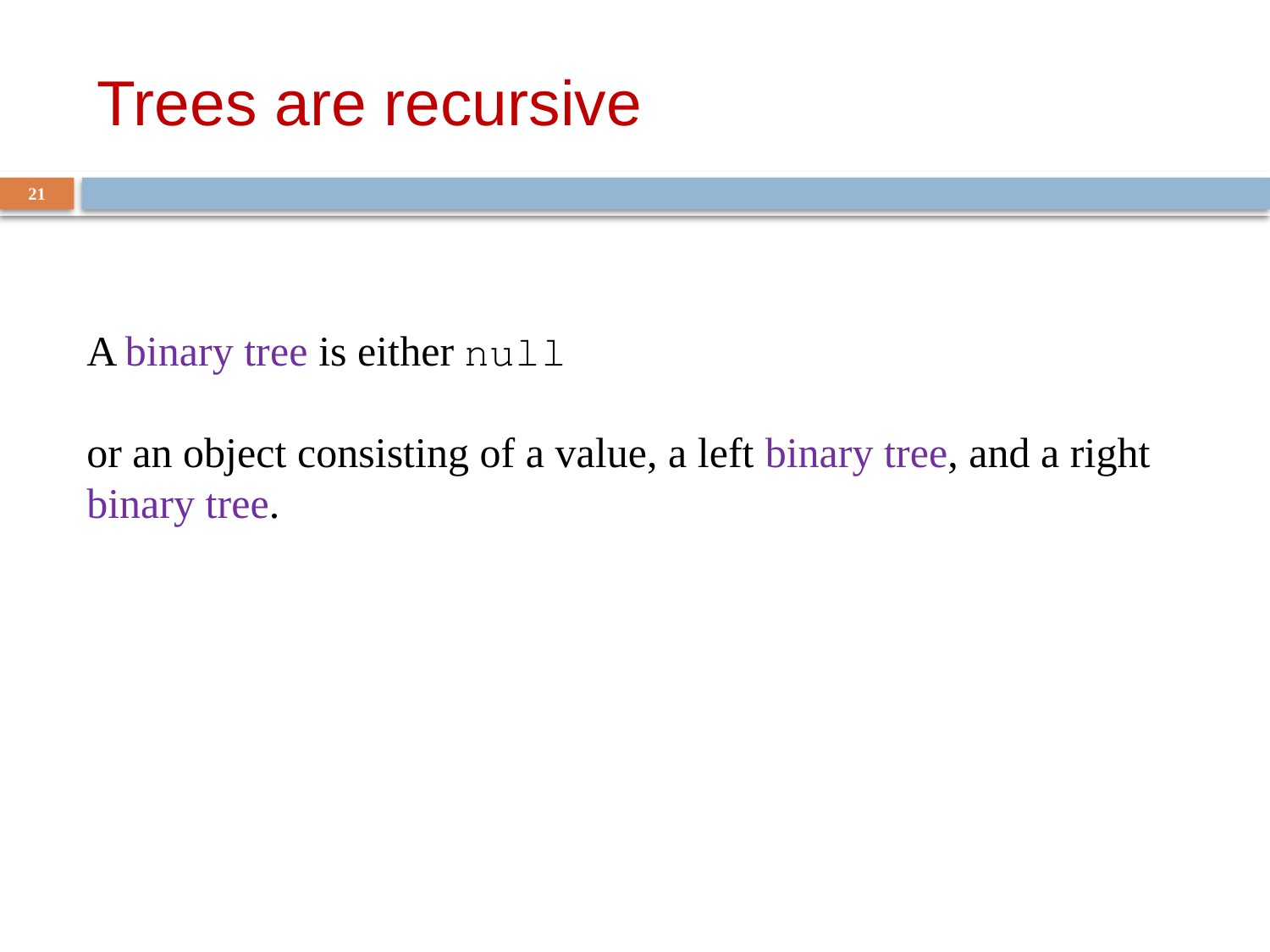

# Trees are recursive
21
A binary tree is either null

or an object consisting of a value, a left binary tree, and a right binary tree.